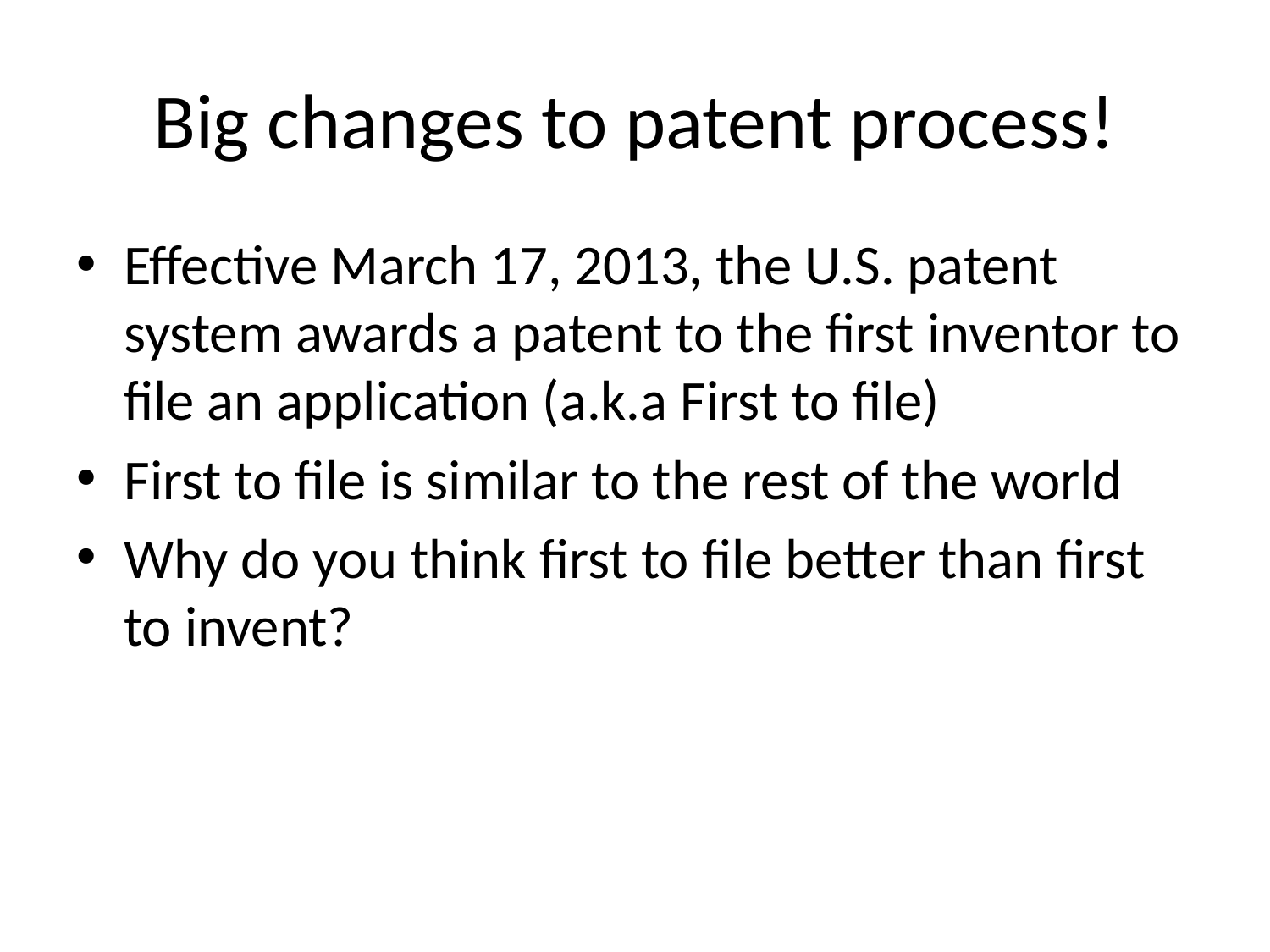

# Big changes to patent process!
Effective March 17, 2013, the U.S. patent system awards a patent to the first inventor to file an application (a.k.a First to file)
First to file is similar to the rest of the world
Why do you think first to file better than first to invent?